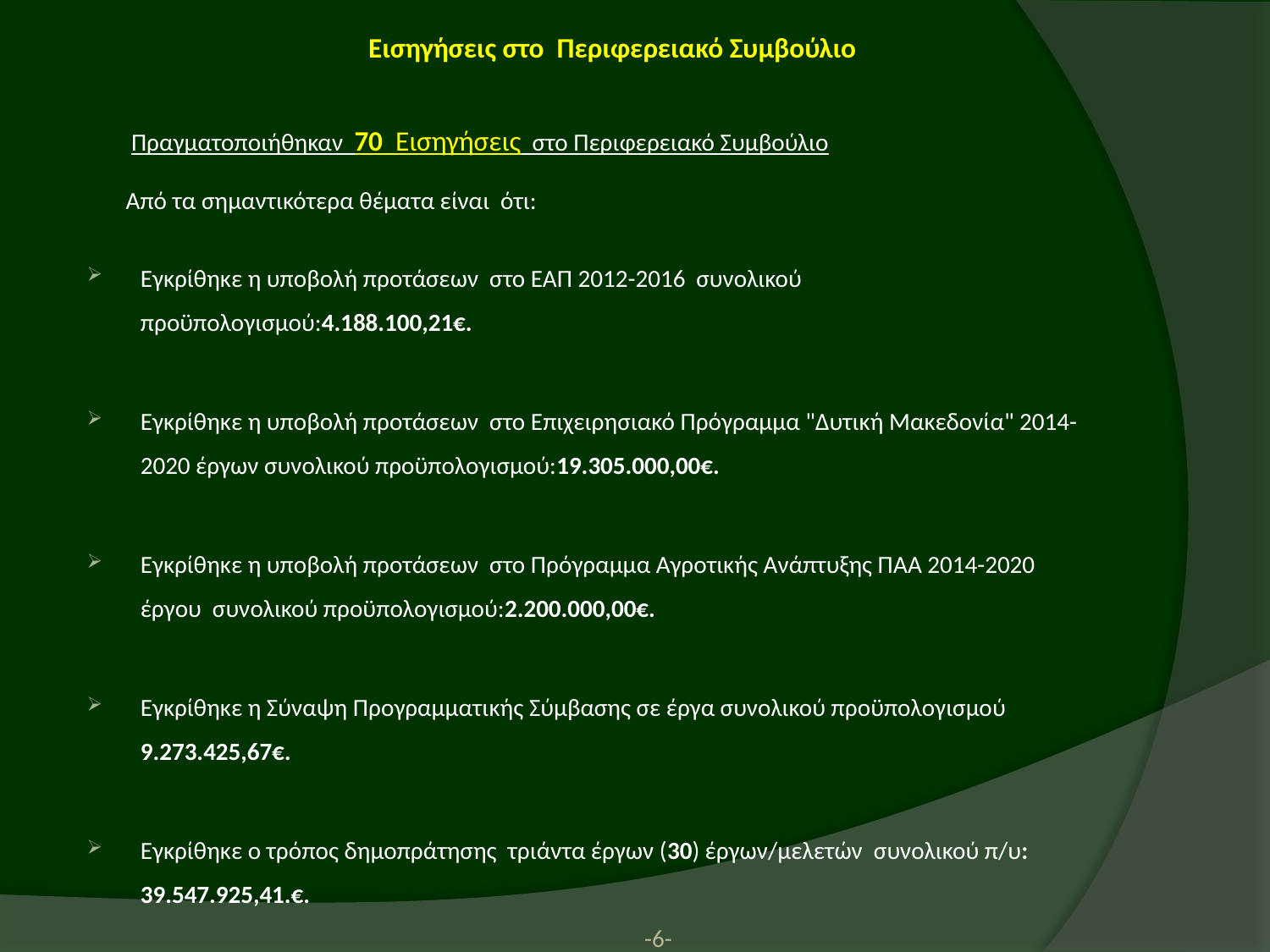

Εισηγήσεις στο  Περιφερειακό Συμβούλιο

        Πραγματοποιήθηκαν  70  Εισηγήσεις  στο Περιφερειακό Συμβούλιο

       Από τα σημαντικότερα θέματα είναι  ότι:

Εγκρίθηκε η υποβολή προτάσεων  στο ΕΑΠ 2012-2016  συνολικού προϋπολογισμού:4.188.100,21€.

Εγκρίθηκε η υποβολή προτάσεων  στο Επιχειρησιακό Πρόγραμμα "Δυτική Μακεδονία" 2014-2020 έργων συνολικού προϋπολογισμού:19.305.000,00€.

Εγκρίθηκε η υποβολή προτάσεων  στο Πρόγραμμα Αγροτικής Ανάπτυξης ΠΑΑ 2014-2020  έργου  συνολικού προϋπολογισμού:2.200.000,00€.

Εγκρίθηκε η Σύναψη Προγραμματικής Σύμβασης σε έργα συνολικού προϋπολογισμού 9.273.425,67€.

Εγκρίθηκε ο τρόπος δημοπράτησης  τριάντα έργων (30) έργων/μελετών  συνολικού π/υ:  39.547.925,41.€.
-6-